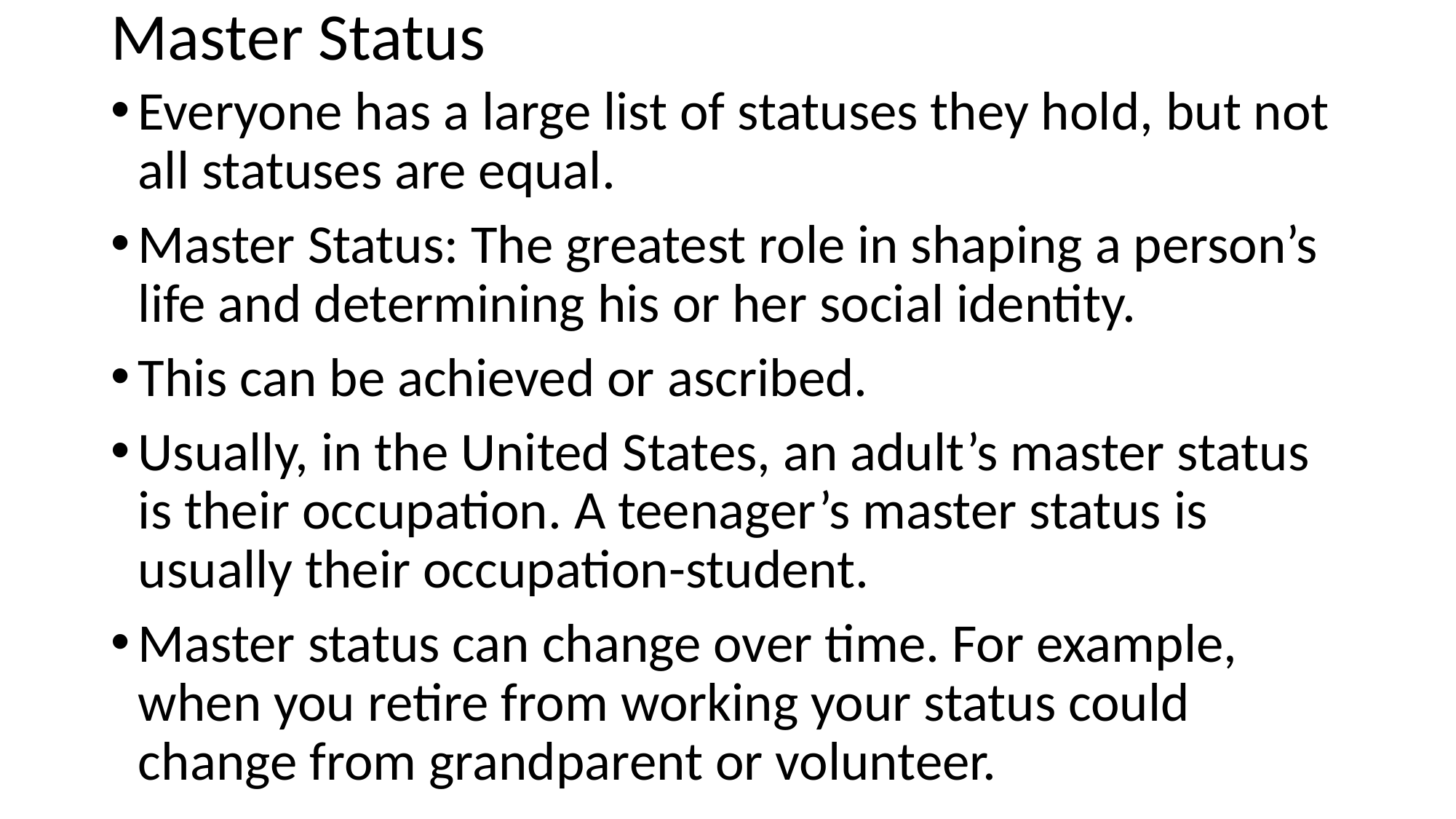

# Master Status
Everyone has a large list of statuses they hold, but not all statuses are equal.
Master Status: The greatest role in shaping a person’s life and determining his or her social identity.
This can be achieved or ascribed.
Usually, in the United States, an adult’s master status is their occupation. A teenager’s master status is usually their occupation-student.
Master status can change over time. For example, when you retire from working your status could change from grandparent or volunteer.